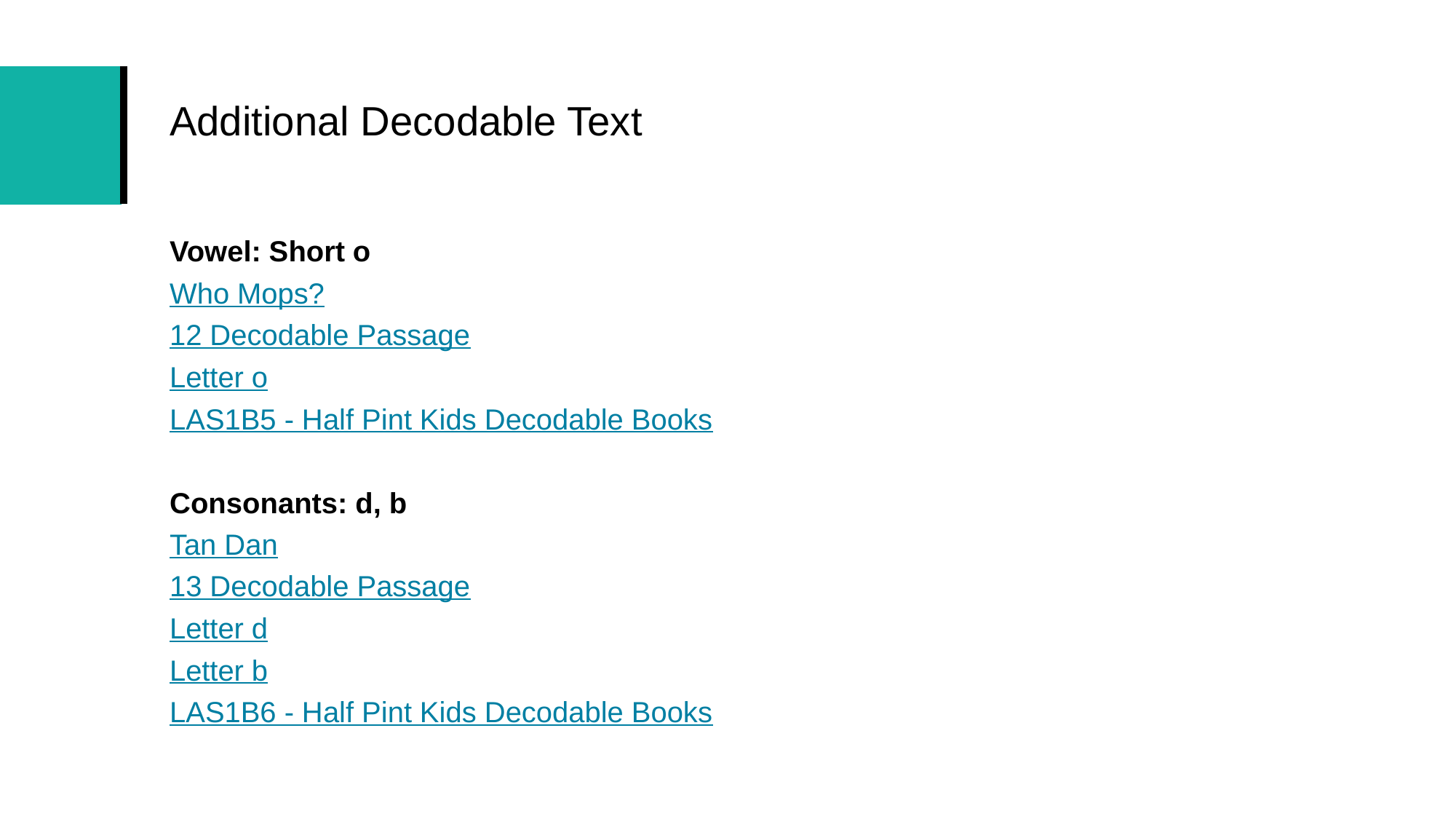

# Additional Decodable Text
Vowel: Short o
Who Mops?
12 Decodable Passage
Letter o
LAS1B5 - Half Pint Kids Decodable Books

Consonants: d, b
Tan Dan
13 Decodable Passage
Letter d
Letter b
LAS1B6 - Half Pint Kids Decodable Books